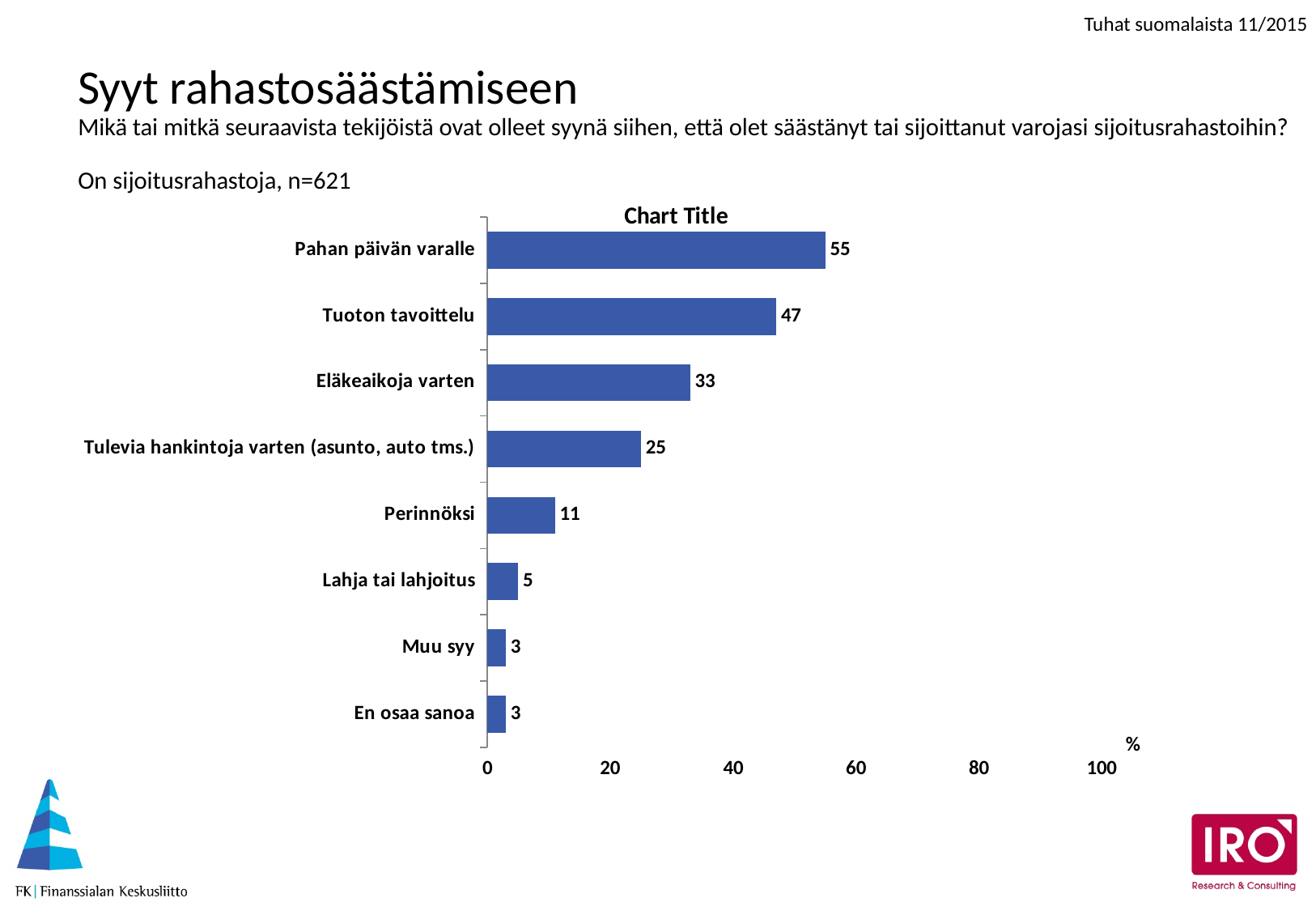

# Syyt rahastosäästämiseen Mikä tai mitkä seuraavista tekijöistä ovat olleet syynä siihen, että olet säästänyt tai sijoittanut varojasi sijoitusrahastoihin? On sijoitusrahastoja, n=621

### Chart:

| Category |  |
|---|---|
| Pahan päivän varalle | 55.0 |
| Tuoton tavoittelu | 47.0 |
| Eläkeaikoja varten | 33.0 |
| Tulevia hankintoja varten (asunto, auto tms.) | 25.0 |
| Perinnöksi | 11.0 |
| Lahja tai lahjoitus | 5.0 |
| Muu syy | 3.0 |
| En osaa sanoa | 3.0 |